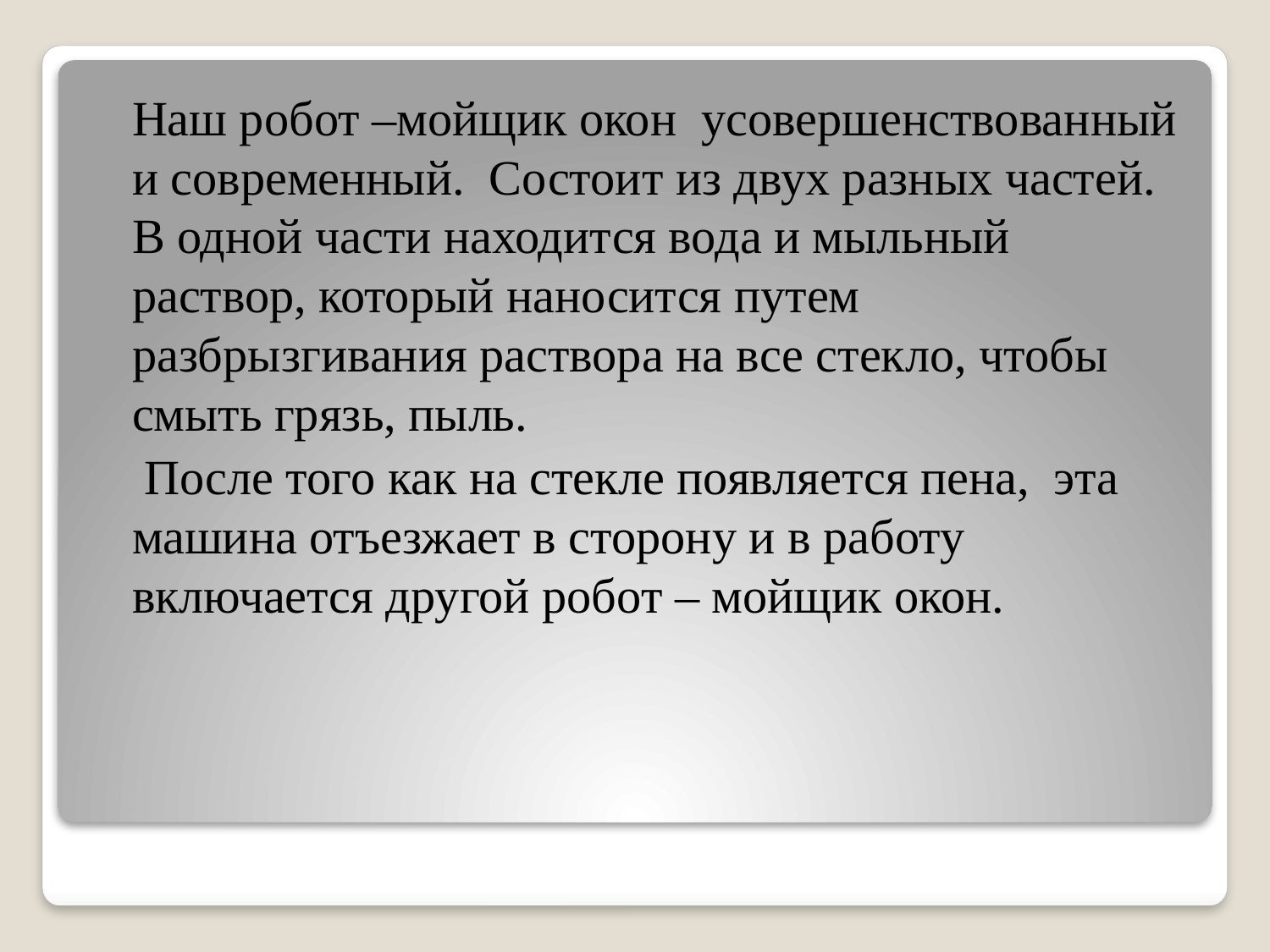

Наш робот –мойщик окон  усовершенствованный и современный.  Состоит из двух разных частей. В одной части находится вода и мыльный раствор, который наносится путем разбрызгивания раствора на все стекло, чтобы смыть грязь, пыль.
    После того как на стекле появляется пена,  эта машина отъезжает в сторону и в работу включается другой робот – мойщик окон.